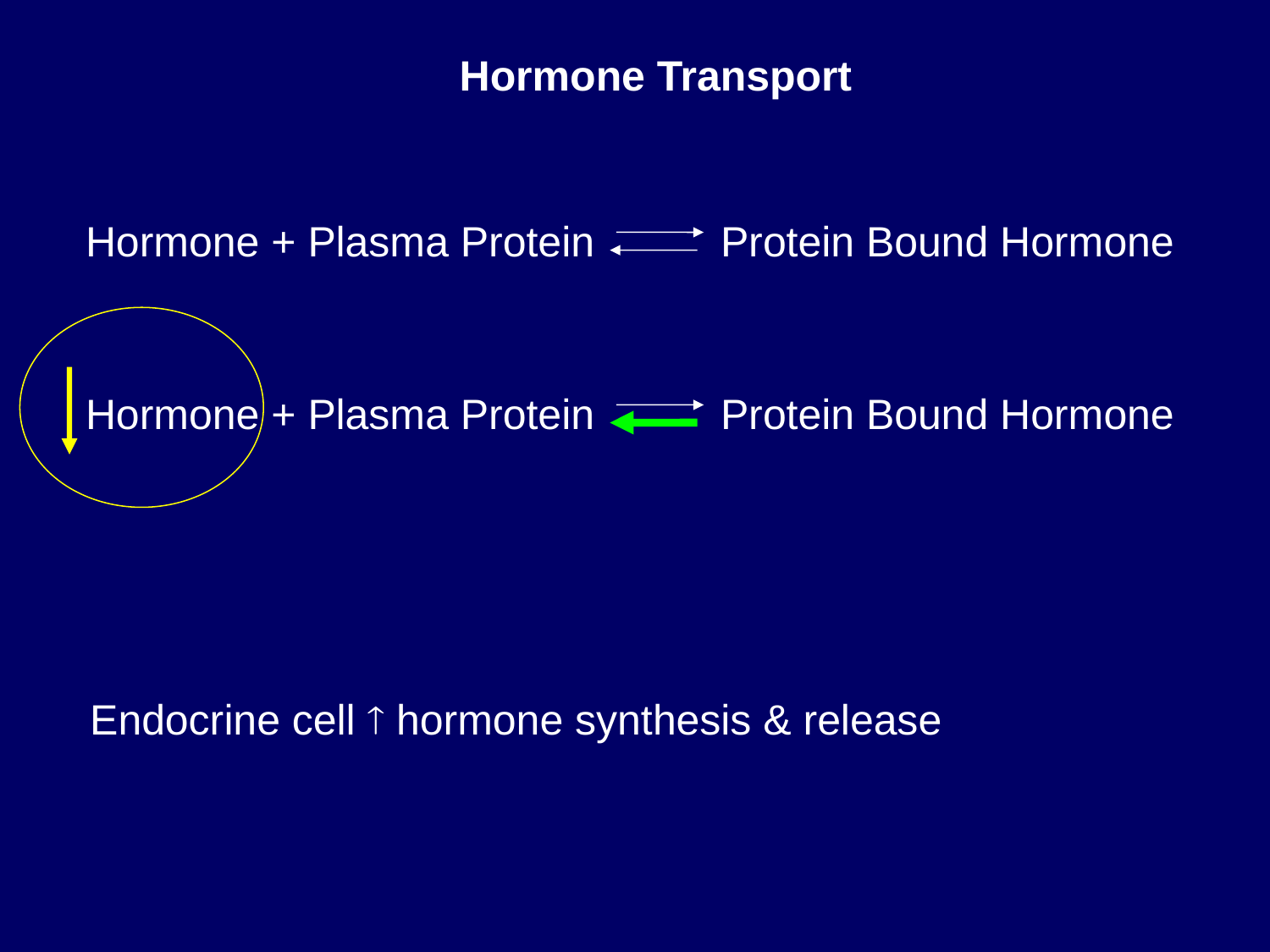

Hormone Transport
Hormone + Plasma Protein	Protein Bound Hormone

Hormone + Plasma Protein	Protein Bound Hormone

Endocrine cell ↑ hormone synthesis & release